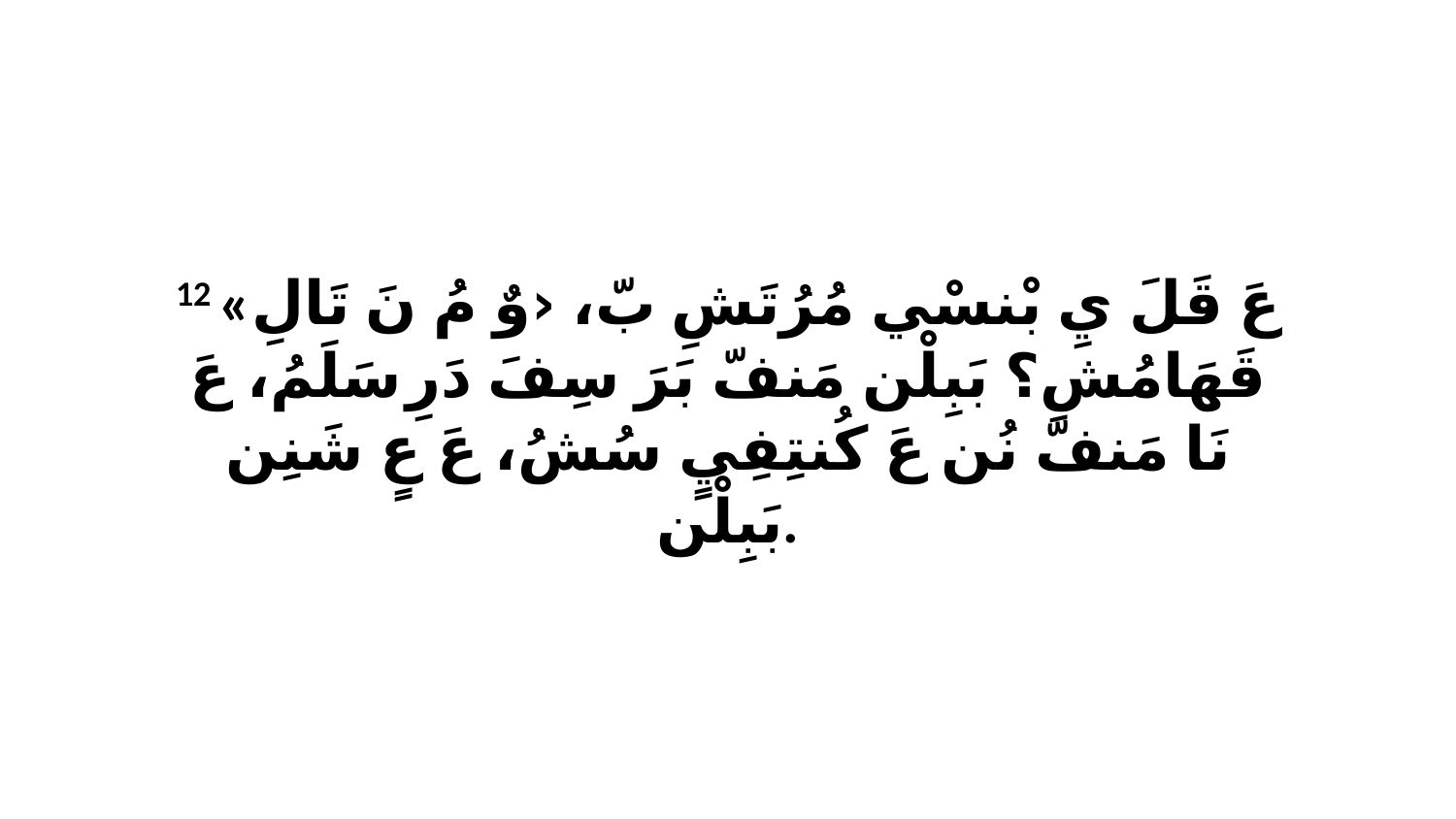

12 «عَ قَلَ يِ بْنسْي مُرُتَشِ بّ، ‹وٌ مُ نَ تَالِ قَهَامُشِ؟ بَبِلْن مَنفّ بَرَ سِفَ دَرِ سَلَمُ، عَ نَا مَنفّ نُن عَ كُنتِفِيٍ سُشُ، عَ عٍ شَنِن بَبِلْن.